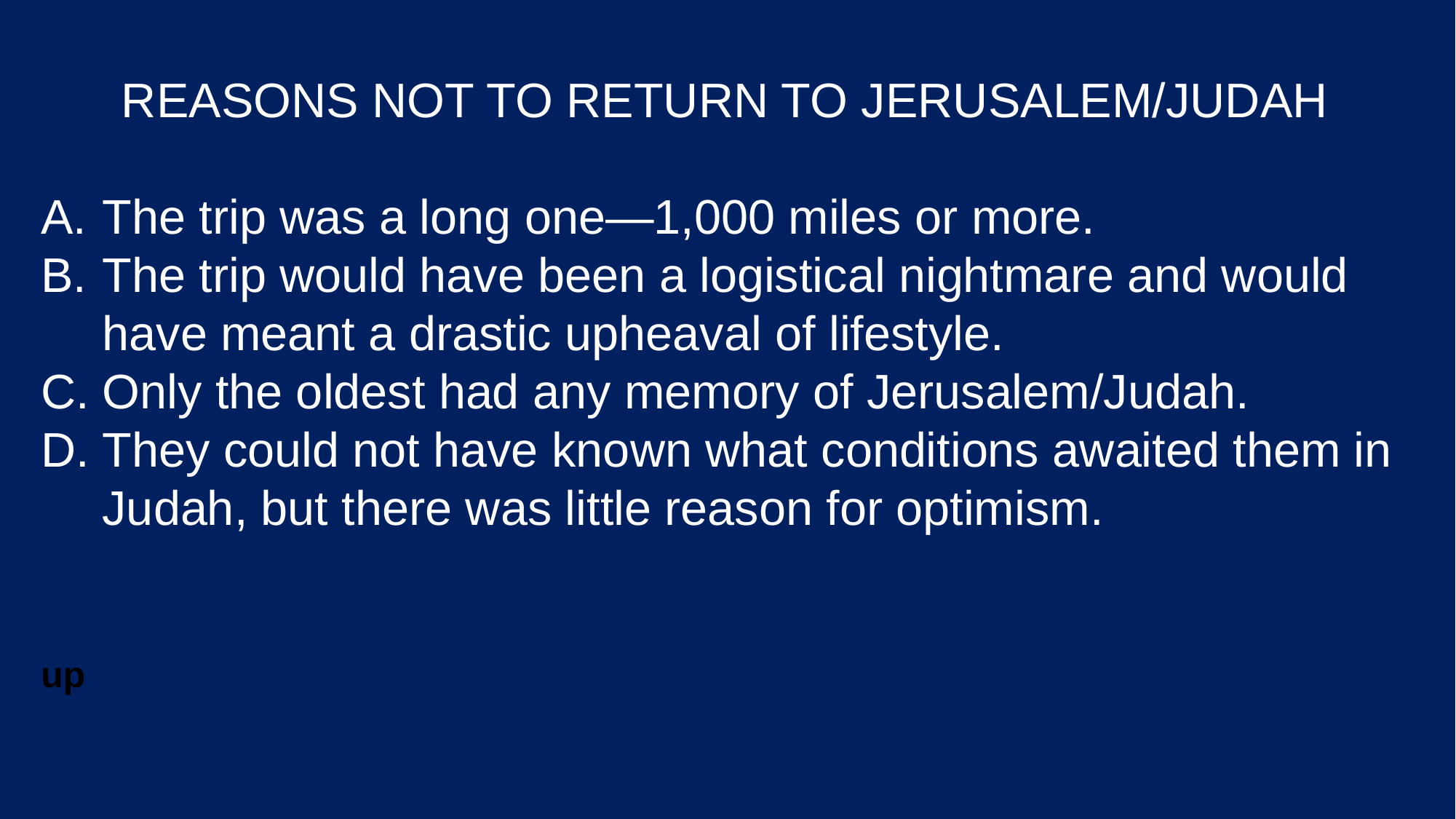

REASONS NOT TO RETURN TO JERUSALEM/JUDAH

The trip was a long one—1,000 miles or more.
The trip would have been a logistical nightmare and would have meant a drastic upheaval of lifestyle.
Only the oldest had any memory of Jerusalem/Judah.
They could not have known what conditions awaited them in Judah, but there was little reason for optimism.

up